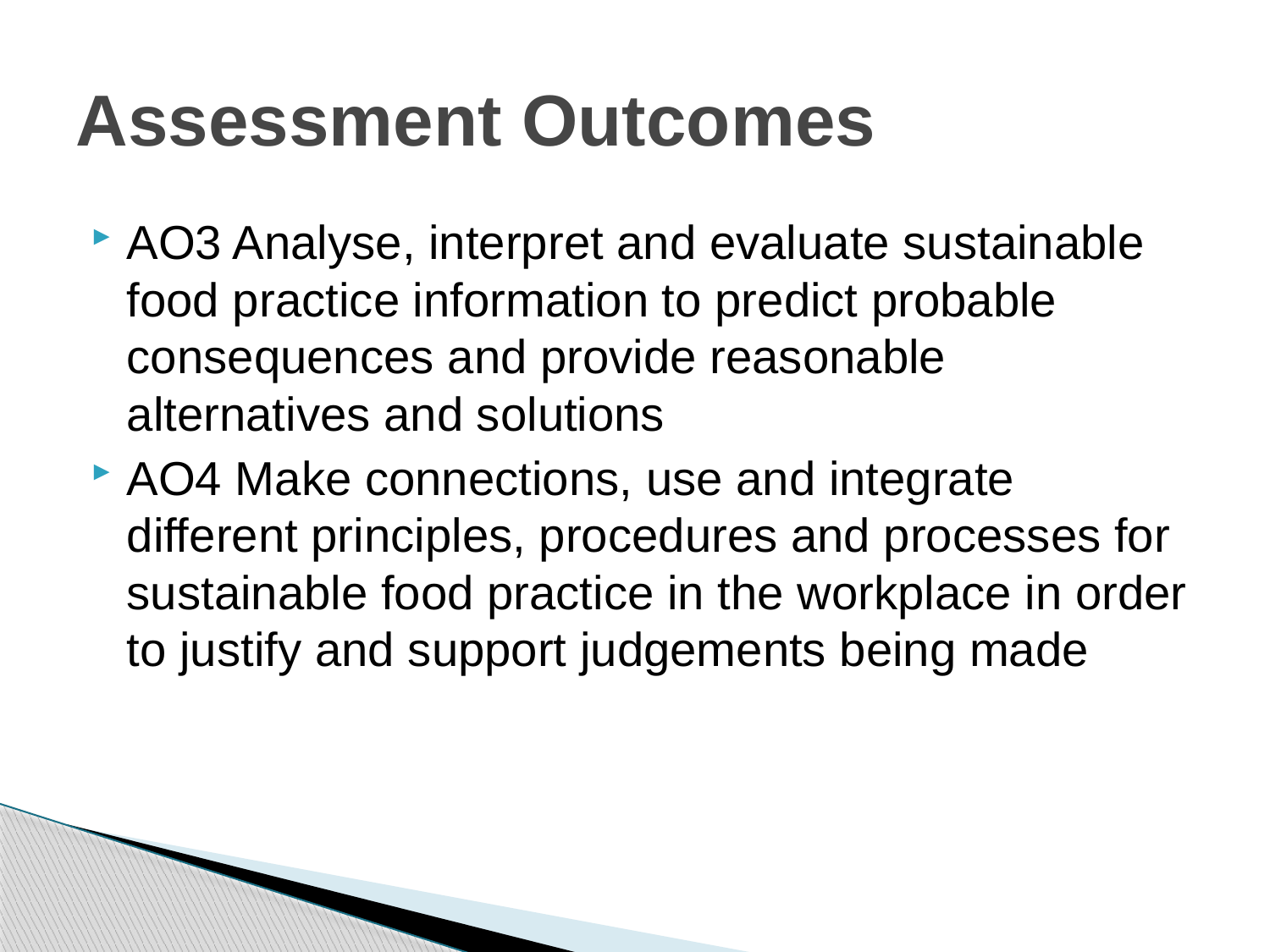

# Assessment Outcomes
AO3 Analyse, interpret and evaluate sustainable food practice information to predict probable consequences and provide reasonable alternatives and solutions
AO4 Make connections, use and integrate different principles, procedures and processes for sustainable food practice in the workplace in order to justify and support judgements being made